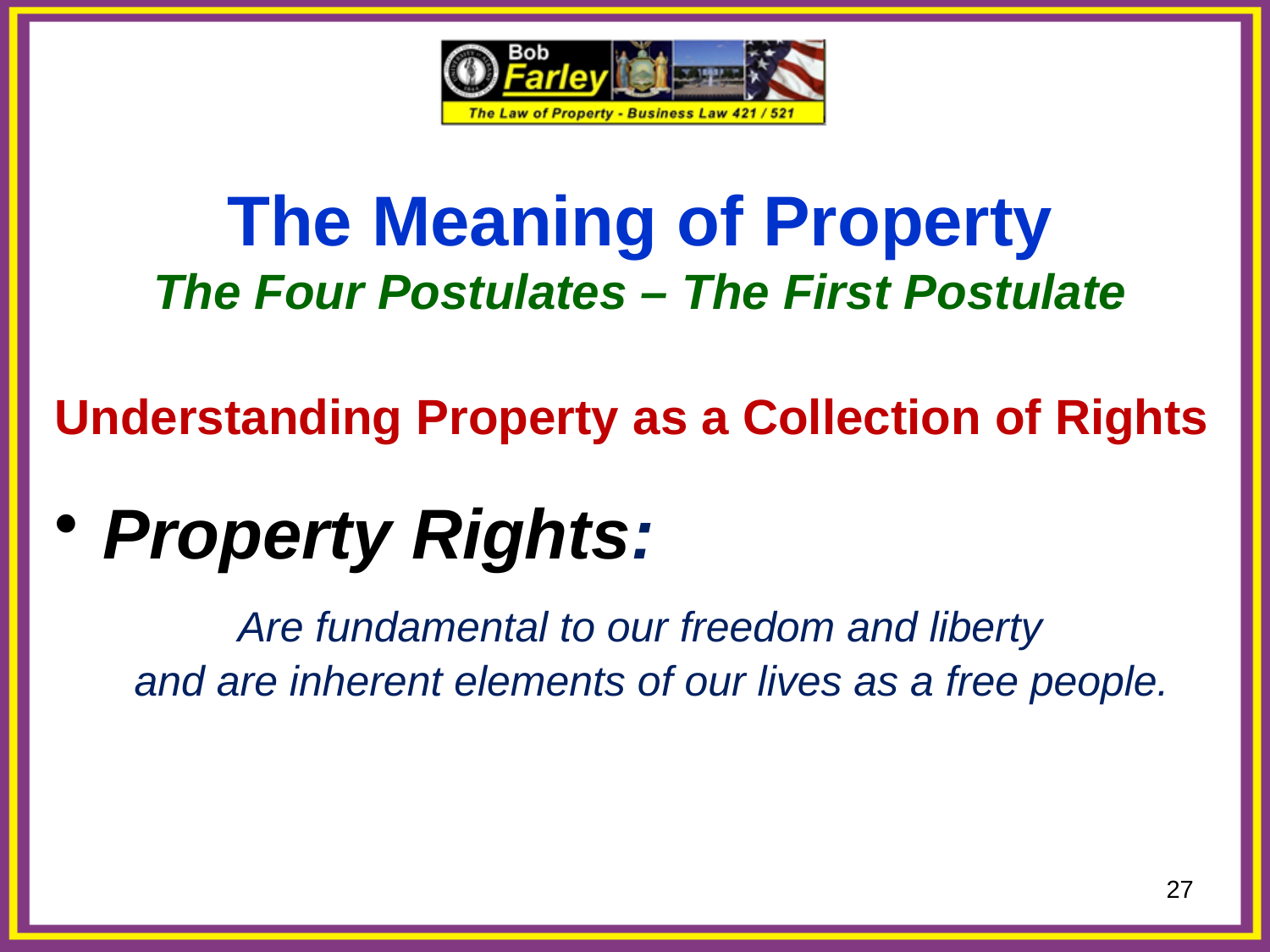

The Meaning of Property
The Four Postulates – The First Postulate

Understanding Property as a Collection of Rights

Property Rights:

Are fundamental to our freedom and liberty
  and are inherent elements of our lives as a free people.

27